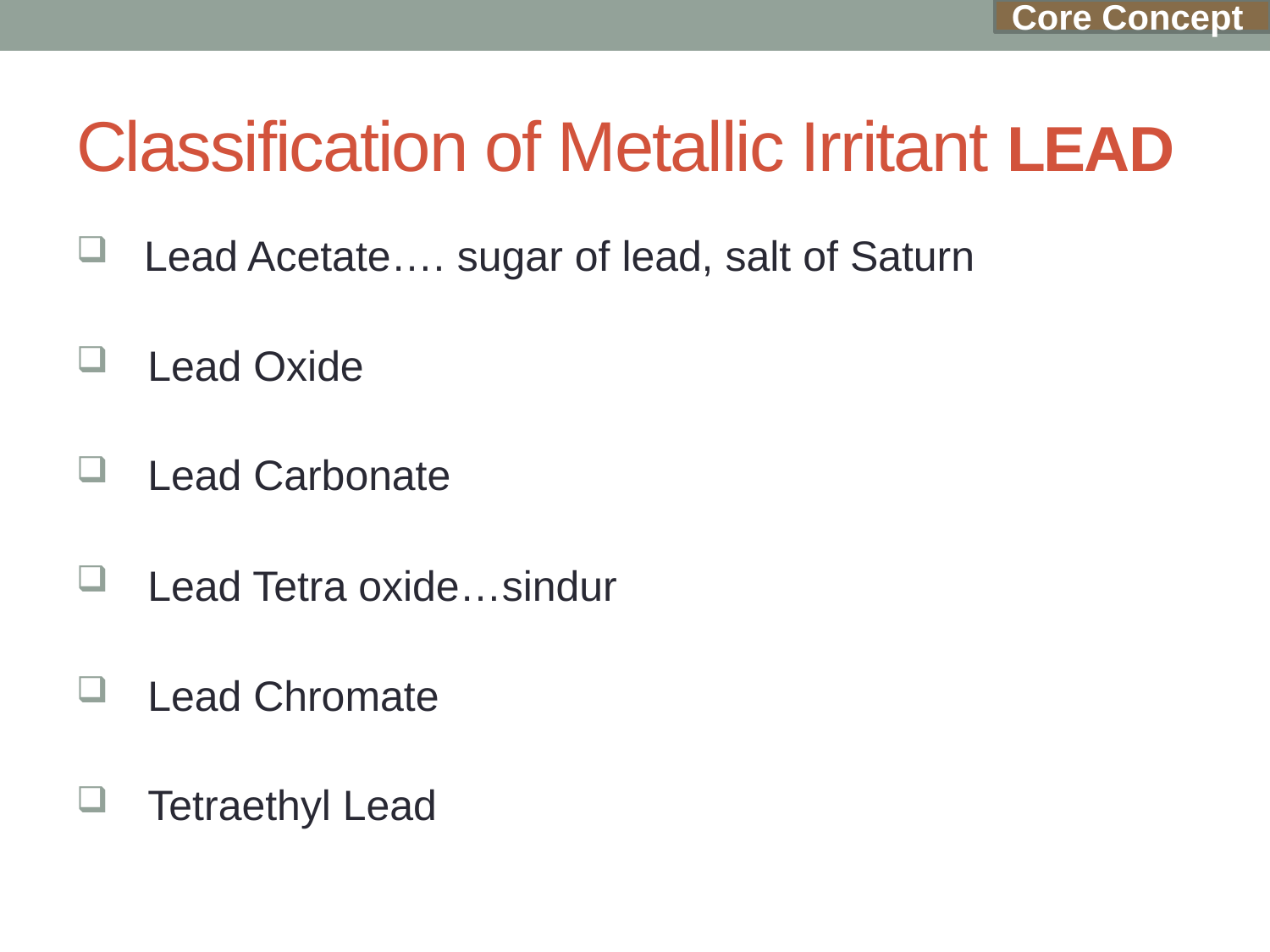

Core Concept
# Classification of Metallic Irritant LEAD
   Lead Acetate…. sugar of lead, salt of Saturn
Lead Oxide
Lead Carbonate
Lead Tetra oxide…sindur
Lead Chromate
Tetraethyl Lead